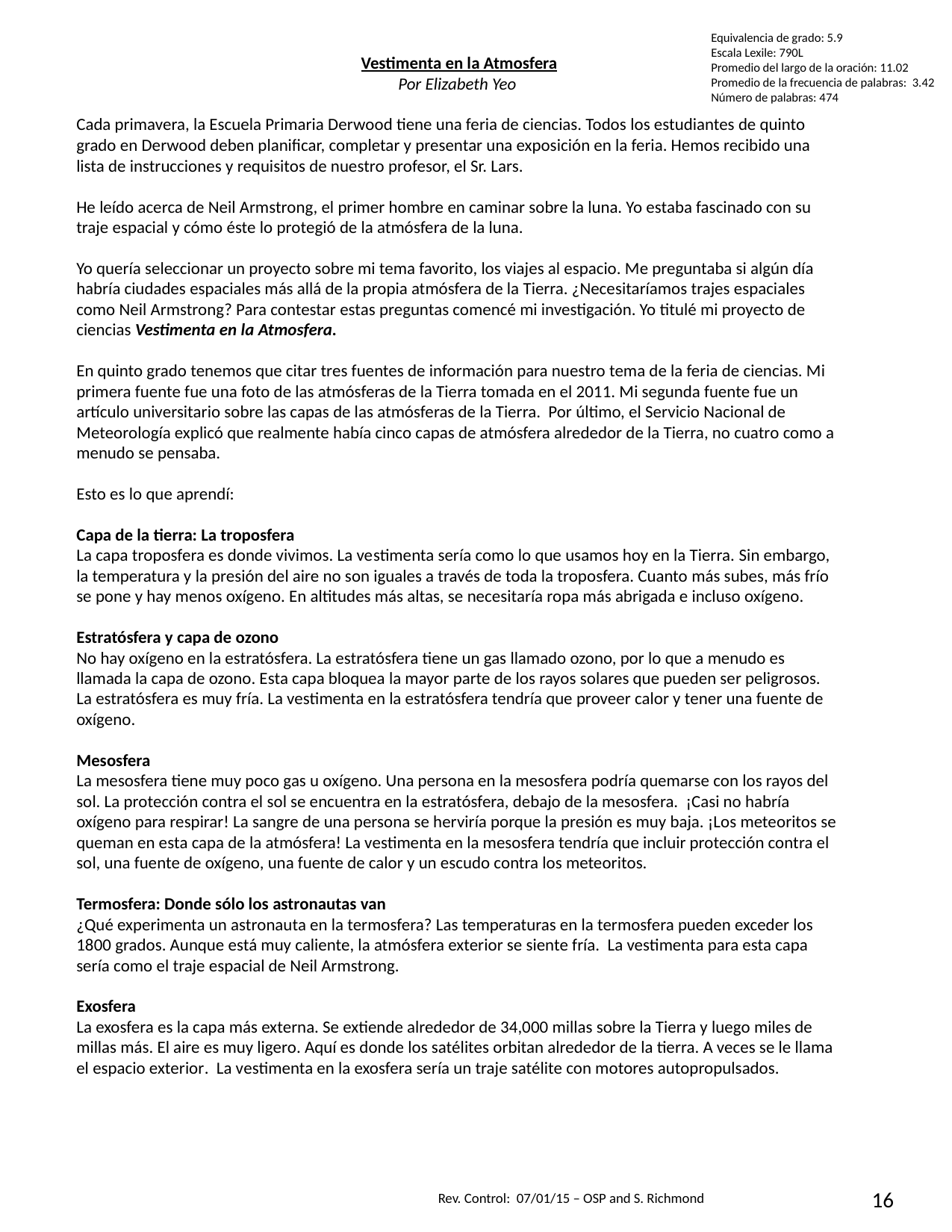

Equivalencia de grado: 5.9
Escala Lexile: 790L
Promedio del largo de la oración: 11.02
Promedio de la frecuencia de palabras:  3.42
Número de palabras: 474
 Vestimenta en la Atmosfera
Por Elizabeth Yeo

Cada primavera, la Escuela Primaria Derwood tiene una feria de ciencias. Todos los estudiantes de quinto grado en Derwood deben planificar, completar y presentar una exposición en la feria. Hemos recibido una lista de instrucciones y requisitos de nuestro profesor, el Sr. Lars.

He leído acerca de Neil Armstrong, el primer hombre en caminar sobre la luna. Yo estaba fascinado con su traje espacial y cómo éste lo protegió de la atmósfera de la luna.

Yo quería seleccionar un proyecto sobre mi tema favorito, los viajes al espacio. Me preguntaba si algún día habría ciudades espaciales más allá de la propia atmósfera de la Tierra. ¿Necesitaríamos trajes espaciales como Neil Armstrong? Para contestar estas preguntas comencé mi investigación. Yo titulé mi proyecto de ciencias Vestimenta en la Atmosfera.

En quinto grado tenemos que citar tres fuentes de información para nuestro tema de la feria de ciencias. Mi primera fuente fue una foto de las atmósferas de la Tierra tomada en el 2011. Mi segunda fuente fue un artículo universitario sobre las capas de las atmósferas de la Tierra.  Por último, el Servicio Nacional de Meteorología explicó que realmente había cinco capas de atmósfera alrededor de la Tierra, no cuatro como a menudo se pensaba.

Esto es lo que aprendí:

Capa de la tierra: La troposfera
La capa troposfera es donde vivimos. La vestimenta sería como lo que usamos hoy en la Tierra. Sin embargo, la temperatura y la presión del aire no son iguales a través de toda la troposfera. Cuanto más subes, más frío se pone y hay menos oxígeno. En altitudes más altas, se necesitaría ropa más abrigada e incluso oxígeno.

Estratósfera y capa de ozono
No hay oxígeno en la estratósfera. La estratósfera tiene un gas llamado ozono, por lo que a menudo es llamada la capa de ozono. Esta capa bloquea la mayor parte de los rayos solares que pueden ser peligrosos. La estratósfera es muy fría. La vestimenta en la estratósfera tendría que proveer calor y tener una fuente de oxígeno.

Mesosfera
La mesosfera tiene muy poco gas u oxígeno. Una persona en la mesosfera podría quemarse con los rayos del sol. La protección contra el sol se encuentra en la estratósfera, debajo de la mesosfera.  ¡Casi no habría  oxígeno para respirar! La sangre de una persona se herviría porque la presión es muy baja. ¡Los meteoritos se queman en esta capa de la atmósfera! La vestimenta en la mesosfera tendría que incluir protección contra el sol, una fuente de oxígeno, una fuente de calor y un escudo contra los meteoritos.

Termosfera: Donde sólo los astronautas van
¿Qué experimenta un astronauta en la termosfera? Las temperaturas en la termosfera pueden exceder los 1800 grados. Aunque está muy caliente, la atmósfera exterior se siente fría.  La vestimenta para esta capa sería como el traje espacial de Neil Armstrong.

Exosfera
La exosfera es la capa más externa. Se extiende alrededor de 34,000 millas sobre la Tierra y luego miles de millas más. El aire es muy ligero. Aquí es donde los satélites orbitan alrededor de la tierra. A veces se le llama el espacio exterior.  La vestimenta en la exosfera sería un traje satélite con motores autopropulsados.
16